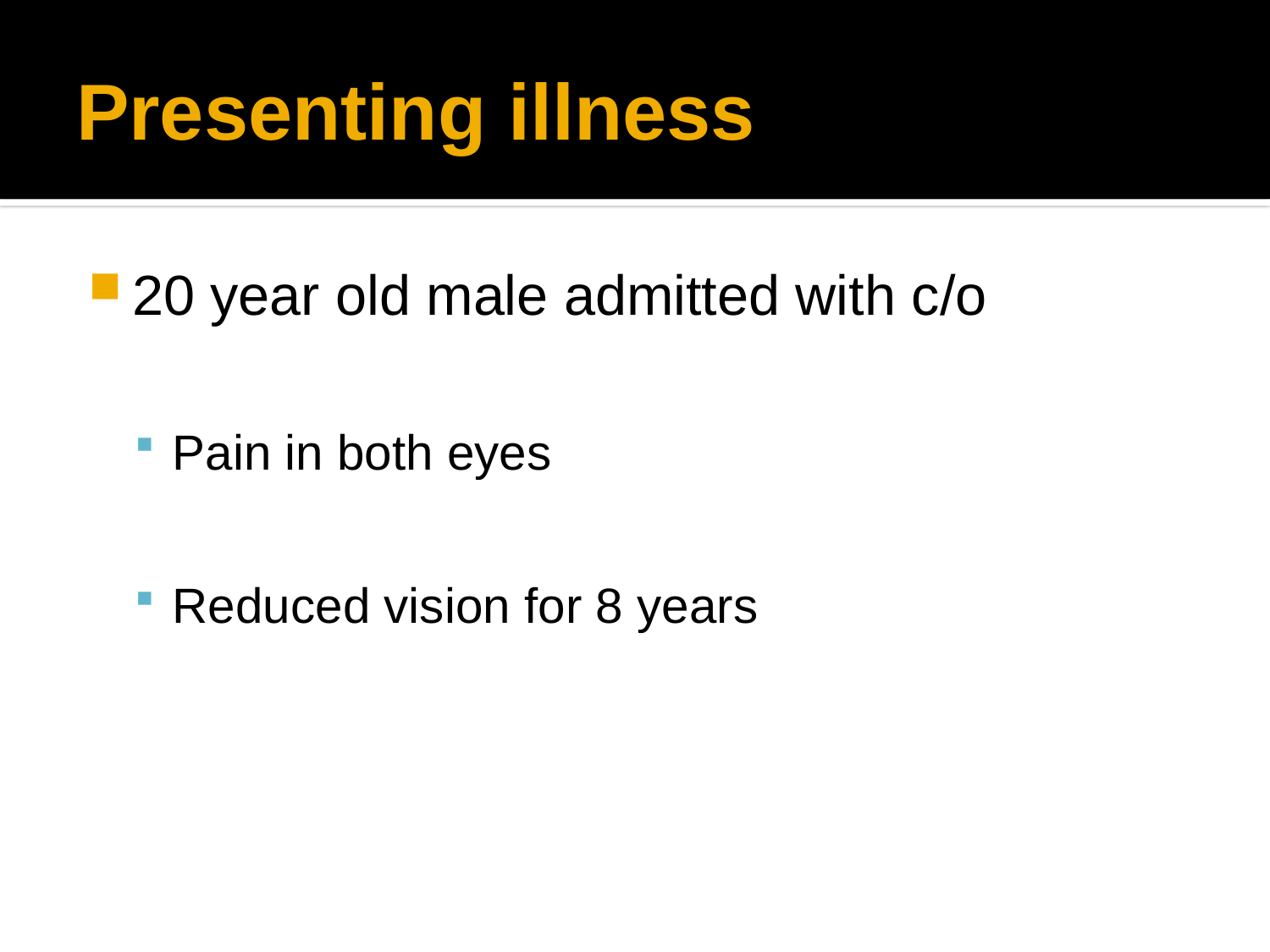

# Presenting illness
20 year old male admitted with c/o

Pain in both eyes

Reduced vision for 8 years